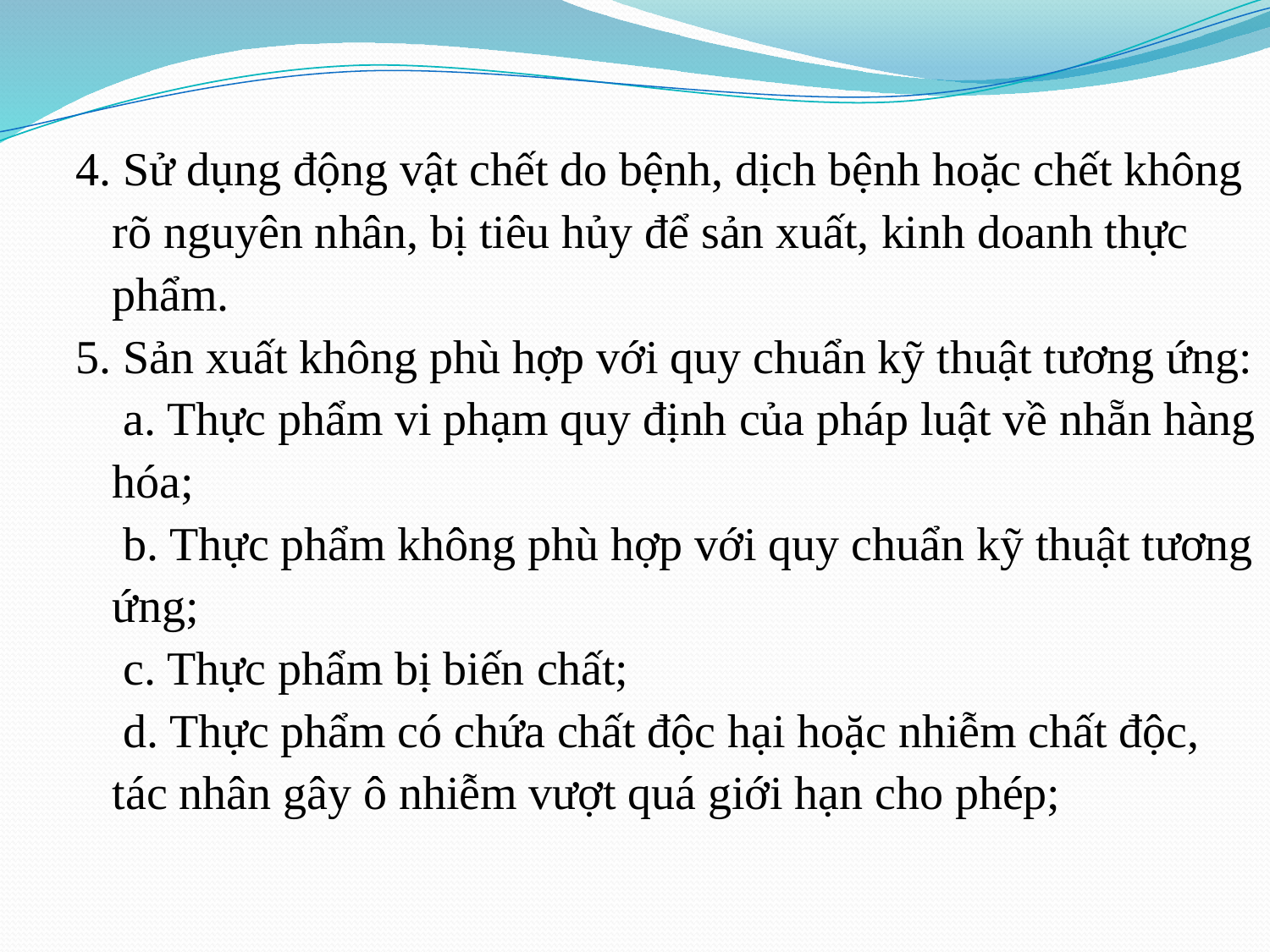

4. Sử dụng động vật chết do bệnh, dịch bệnh hoặc chết không rõ nguyên nhân, bị tiêu hủy để sản xuất, kinh doanh thực phẩm.
5. Sản xuất không phù hợp với quy chuẩn kỹ thuật tương ứng:
    a. Thực phẩm vi phạm quy định của pháp luật về nhẵn hàng hóa;
    b. Thực phẩm không phù hợp với quy chuẩn kỹ thuật tương ứng;
    c. Thực phẩm bị biến chất;
    d. Thực phẩm có chứa chất độc hại hoặc nhiễm chất độc, tác nhân gây ô nhiễm vượt quá giới hạn cho phép;